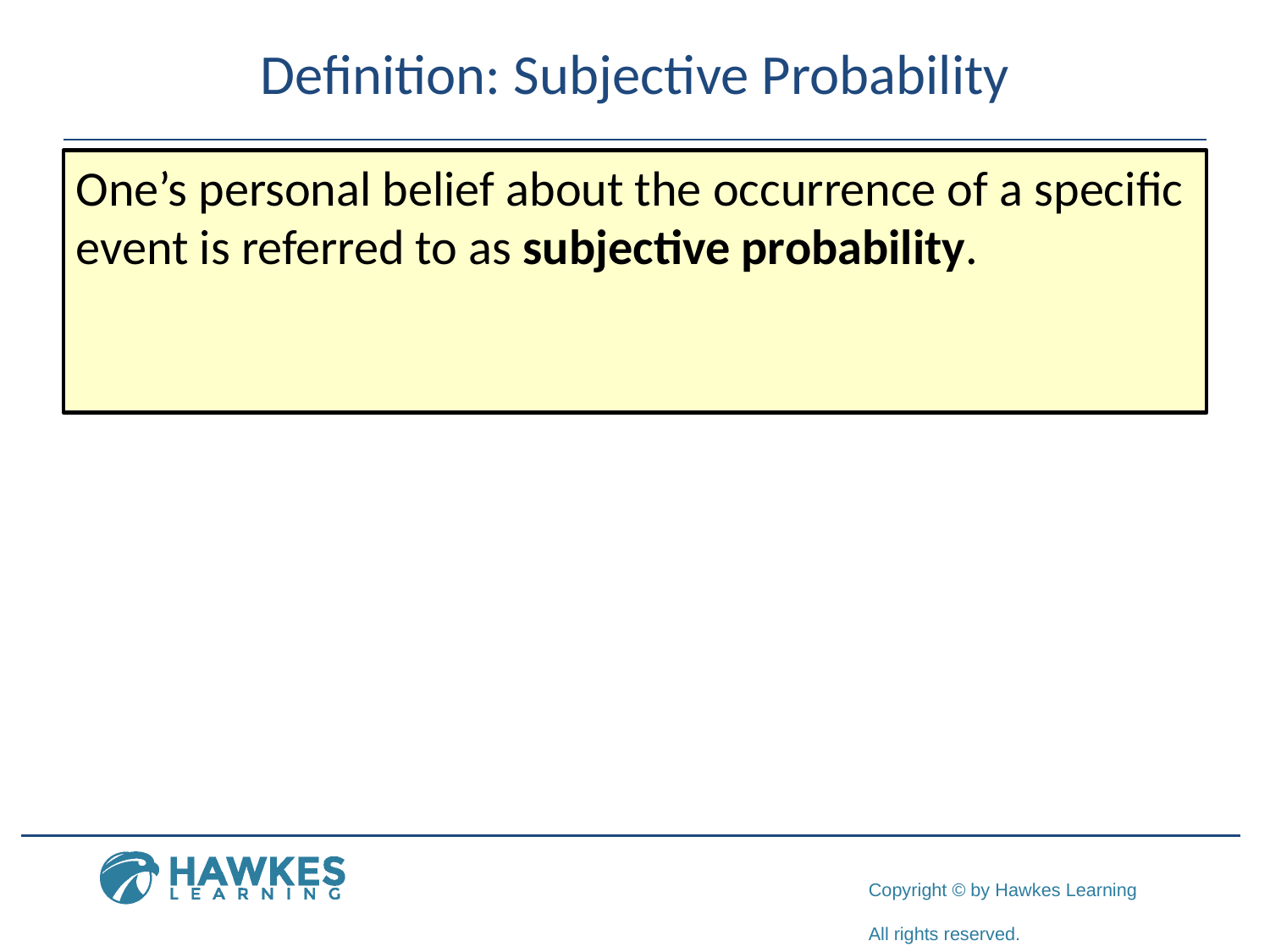

# Definition: Subjective Probability
One’s personal belief about the occurrence of a specific event is referred to as subjective probability.